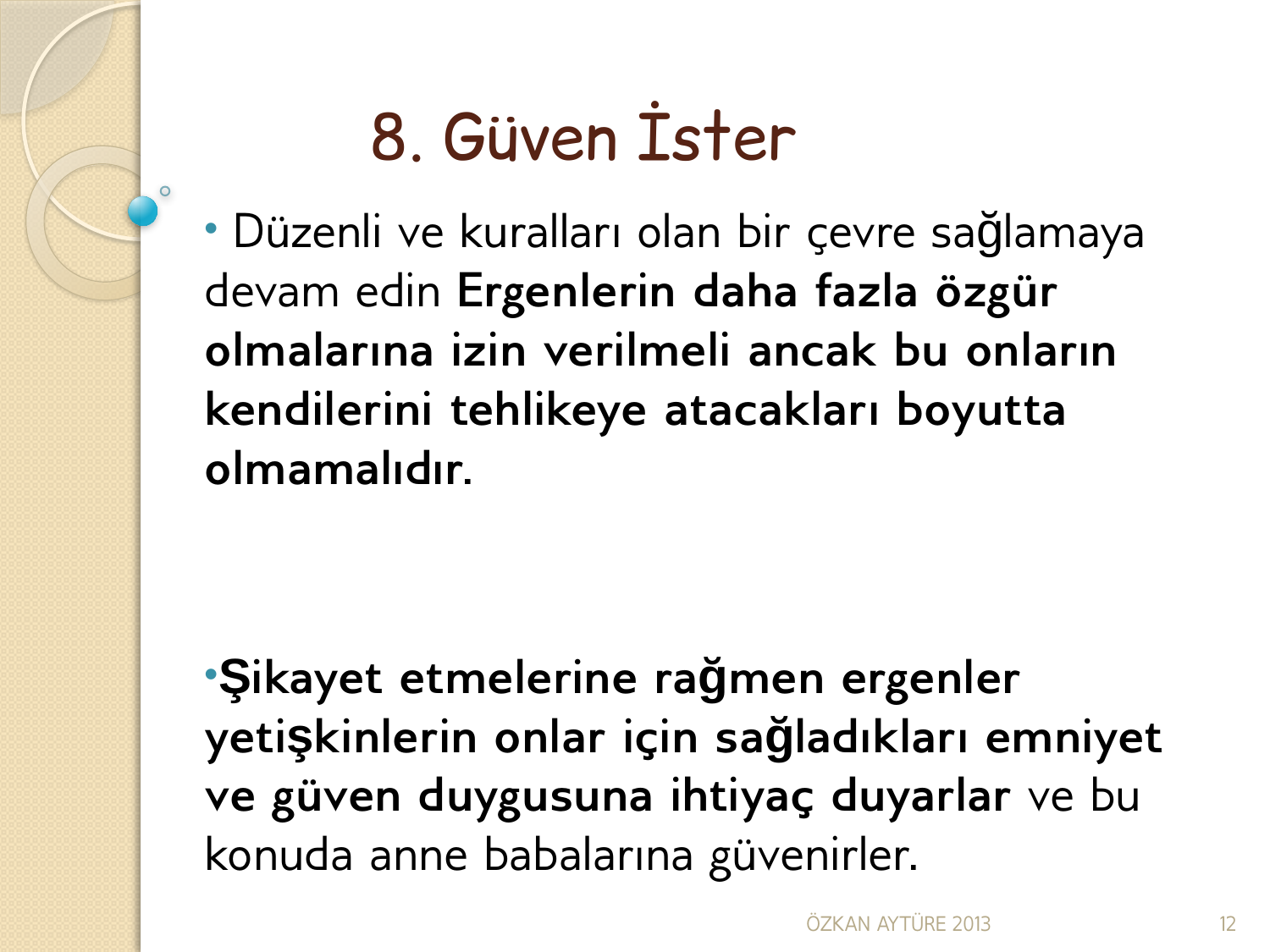

# 8. Güven İster
 Düzenli ve kuralları olan bir çevre sağlamaya devam edin Ergenlerin daha fazla özgür olmalarına izin verilmeli ancak bu onların kendilerini tehlikeye atacakları boyutta olmamalıdır.

Şikayet etmelerine rağmen ergenler yetişkinlerin onlar için sağladıkları emniyet ve güven duygusuna ihtiyaç duyarlar ve bu konuda anne babalarına güvenirler.
ÖZKAN AYTÜRE 2013
12